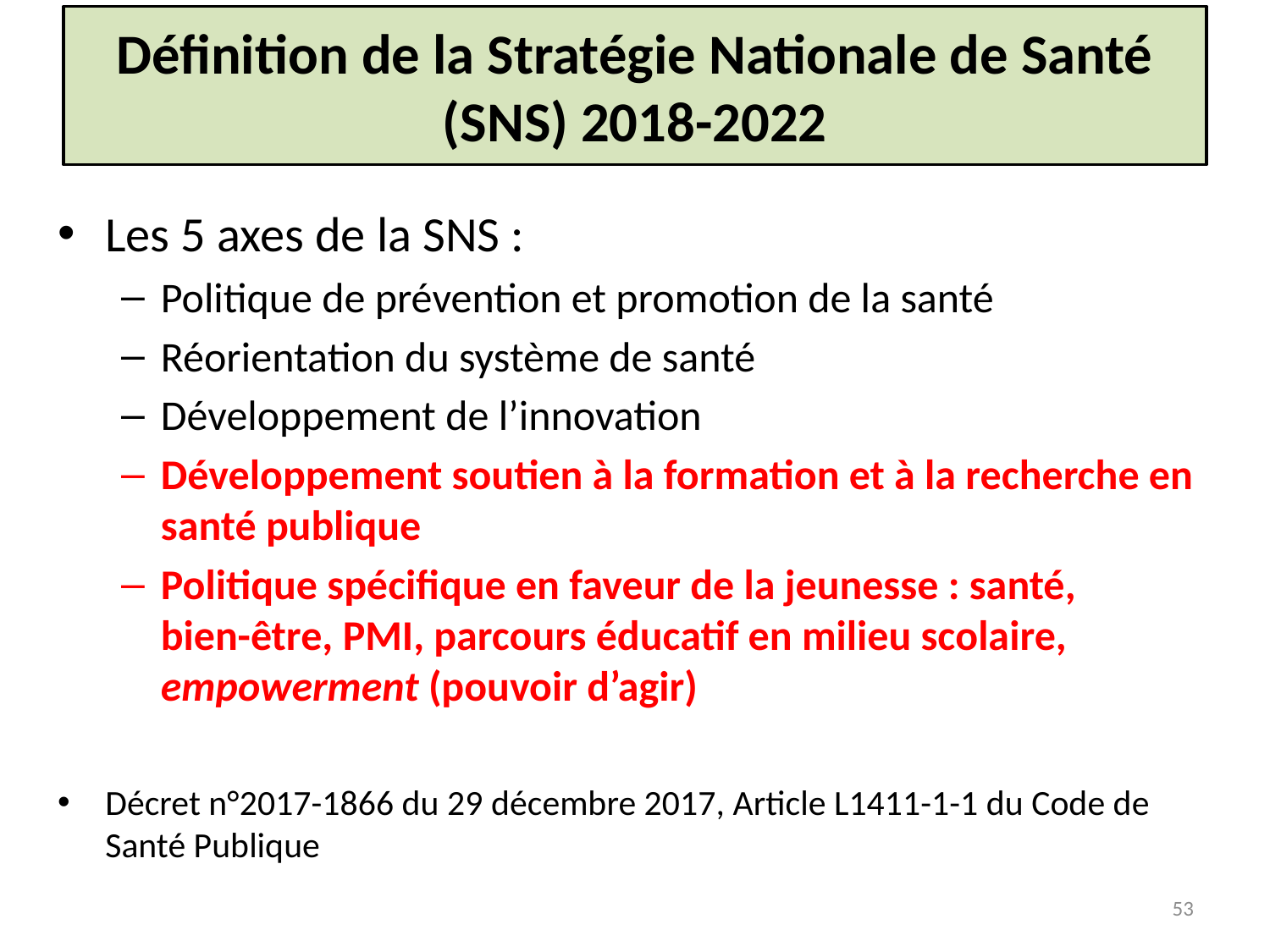

# Définition de la Stratégie Nationale de Santé (SNS) 2018-2022
Les 5 axes de la SNS :
Politique de prévention et promotion de la santé
Réorientation du système de santé
Développement de l’innovation
Développement soutien à la formation et à la recherche en santé publique
Politique spécifique en faveur de la jeunesse : santé,     bien-être, PMI, parcours éducatif en milieu scolaire, empowerment (pouvoir d’agir)

Décret n°2017-1866 du 29 décembre 2017, Article L1411-1-1 du Code de Santé Publique
53